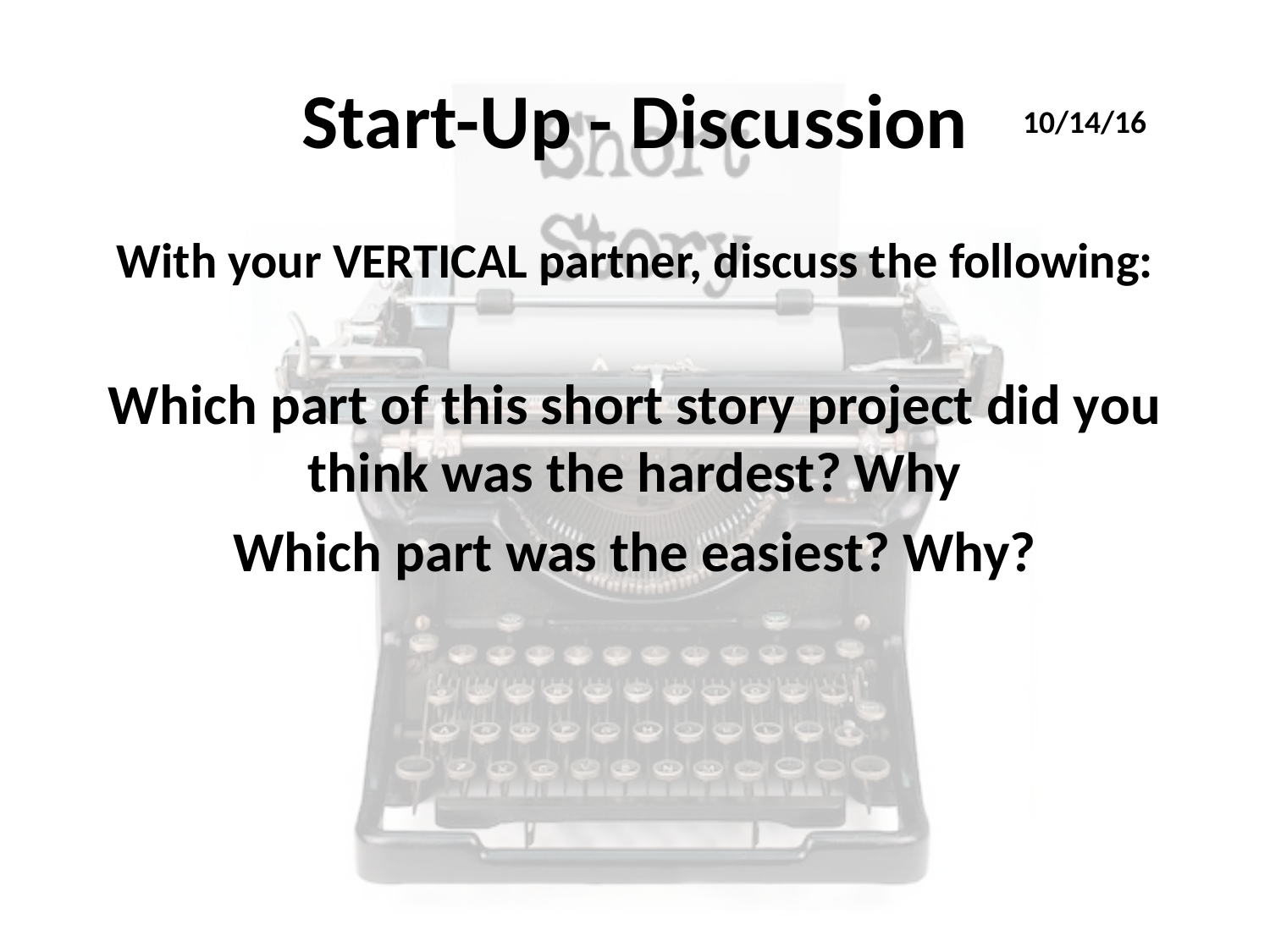

# Start-Up - Discussion
10/14/16
With your VERTICAL partner, discuss the following:

Which part of this short story project did you think was the hardest? Why
Which part was the easiest? Why?